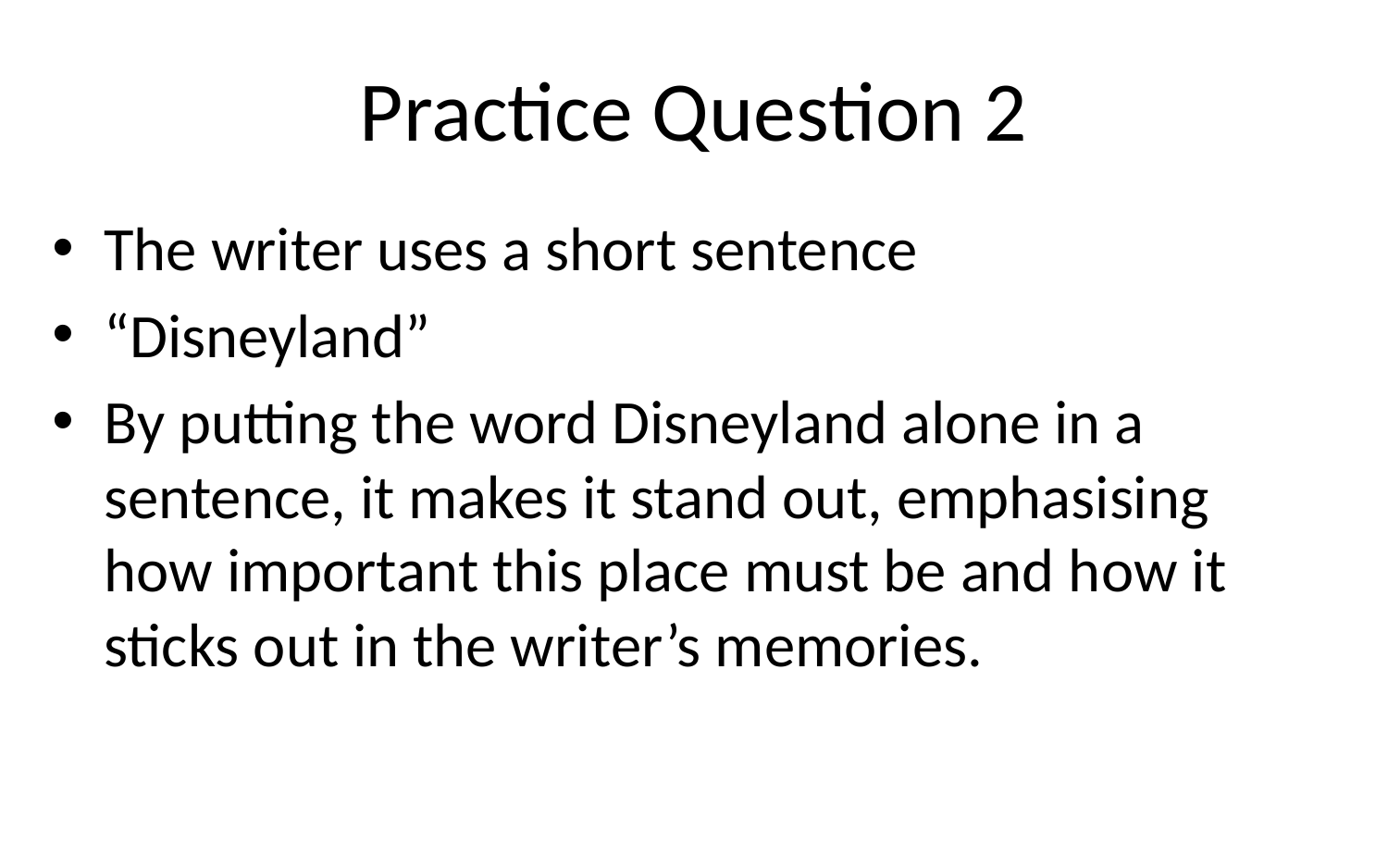

# Practice Question 2
The writer uses a short sentence
“Disneyland”
By putting the word Disneyland alone in a sentence, it makes it stand out, emphasising how important this place must be and how it sticks out in the writer’s memories.